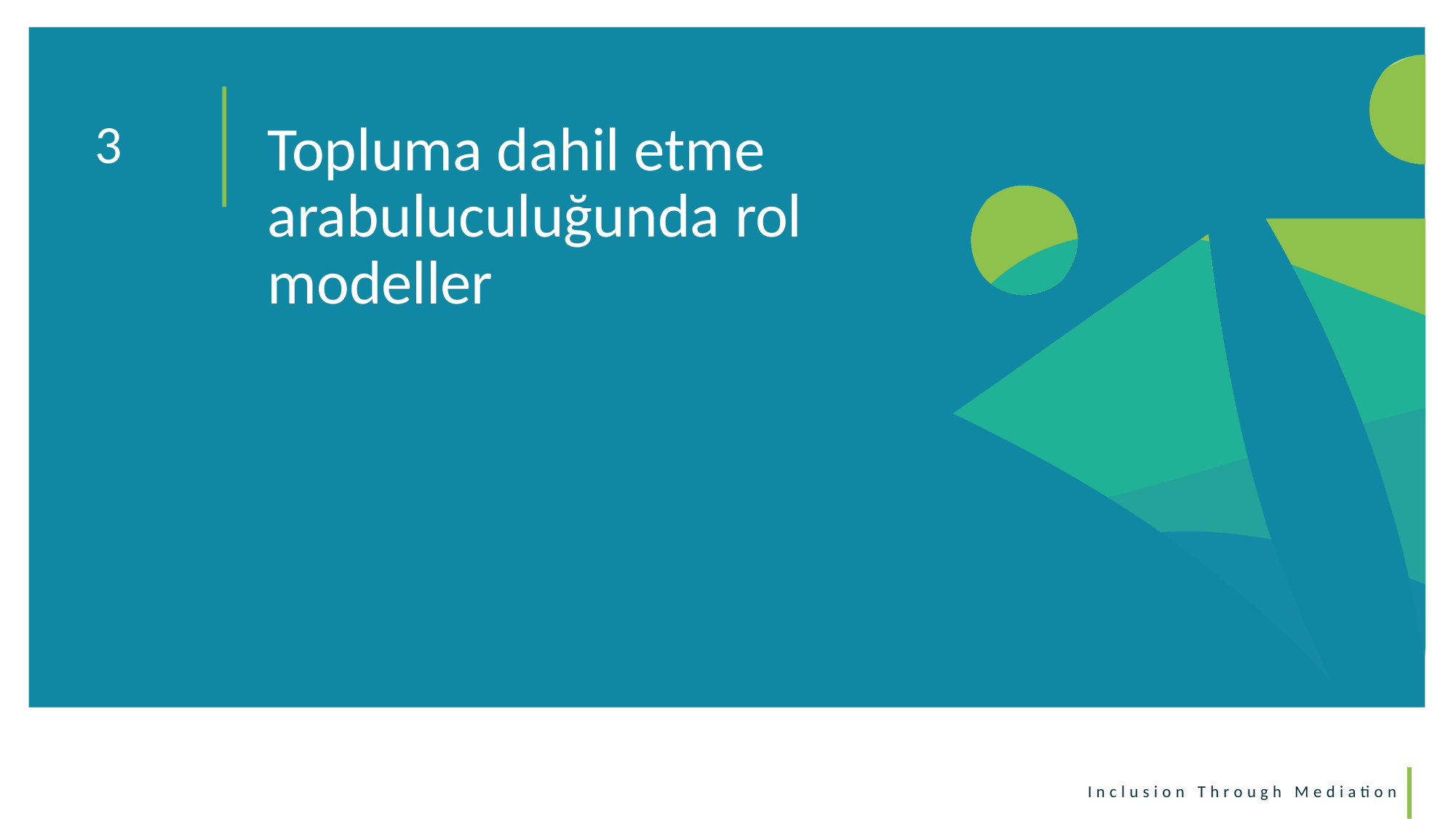

Topluma dahil etme arabuluculuğunda rol modeller
3